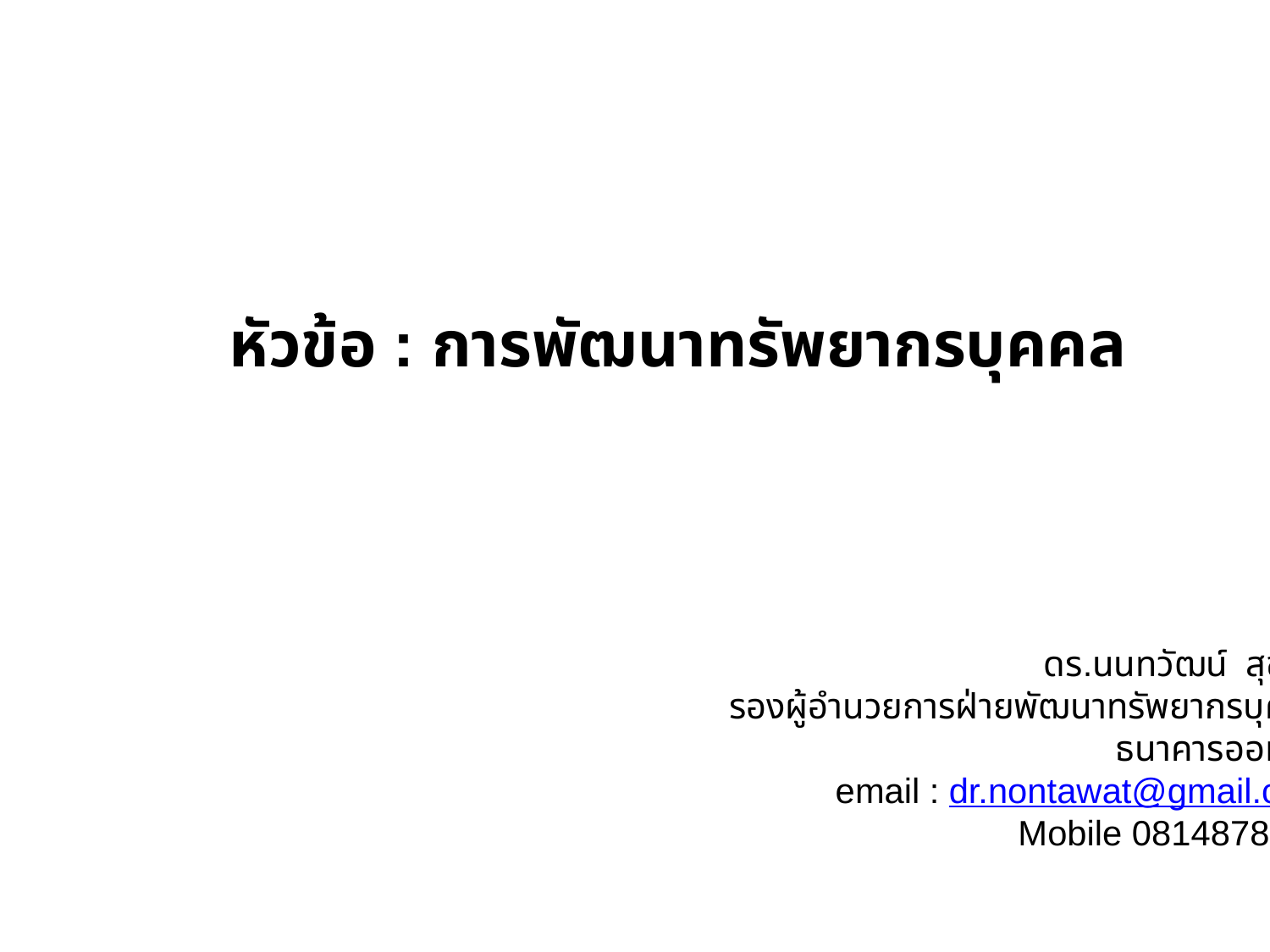

หัวข้อ : การพัฒนาทรัพยากรบุคคล
ดร.นนทวัฒน์  สุขผล
รองผู้อำนวยการฝ่ายพัฒนาทรัพยากรบุคคล
ธนาคารออมสิน
email : dr.nontawat@gmail.com
Mobile 0814878936